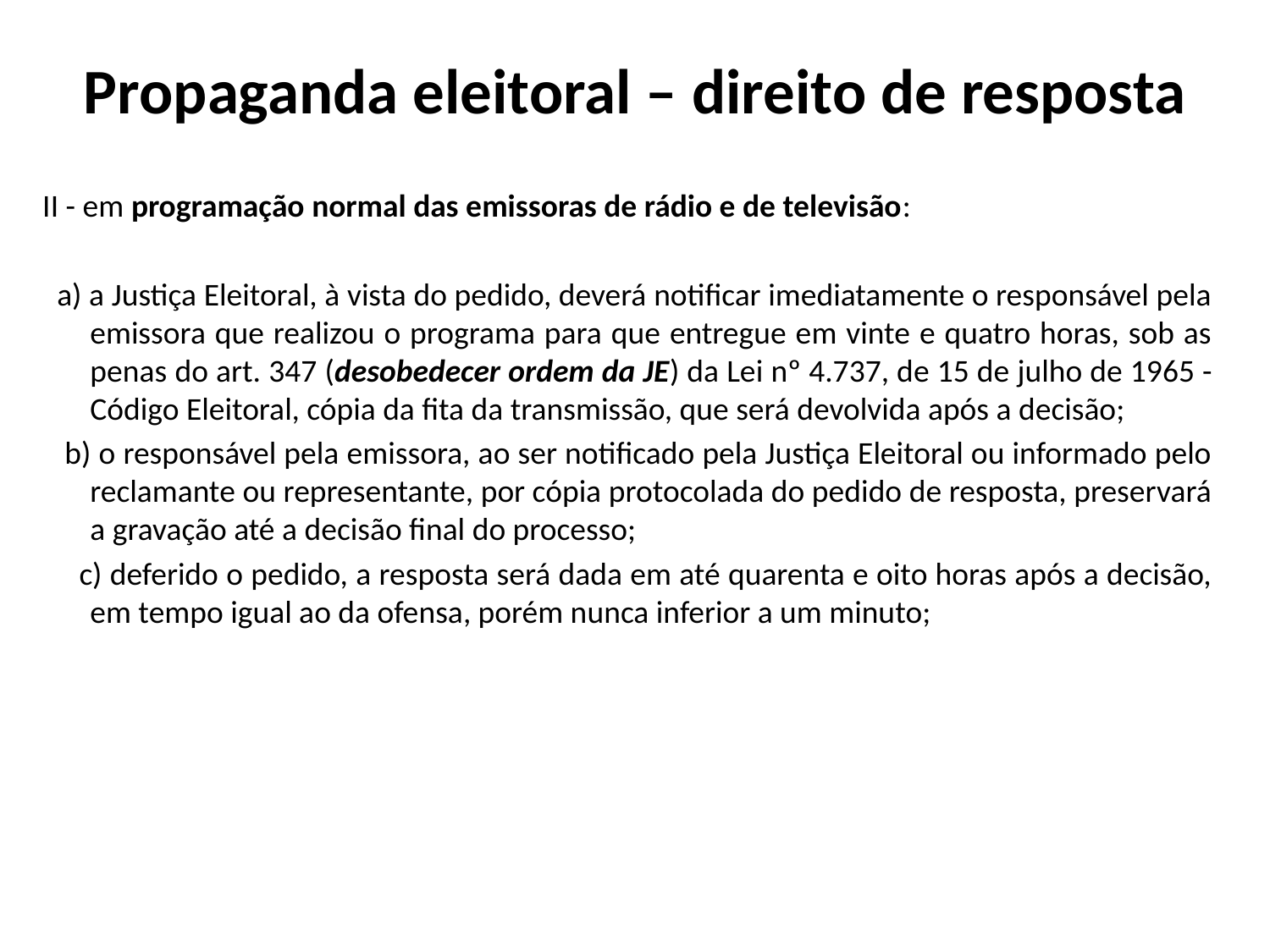

# Propaganda eleitoral – direito de resposta

II - em programação normal das emissoras de rádio e de televisão:

  a) a Justiça Eleitoral, à vista do pedido, deverá notificar imediatamente o responsável pela emissora que realizou o programa para que entregue em vinte e quatro horas, sob as penas do art. 347 (desobedecer ordem da JE) da Lei nº 4.737, de 15 de julho de 1965 - Código Eleitoral, cópia da fita da transmissão, que será devolvida após a decisão;
   b) o responsável pela emissora, ao ser notificado pela Justiça Eleitoral ou informado pelo reclamante ou representante, por cópia protocolada do pedido de resposta, preservará a gravação até a decisão final do processo;
     c) deferido o pedido, a resposta será dada em até quarenta e oito horas após a decisão, em tempo igual ao da ofensa, porém nunca inferior a um minuto;